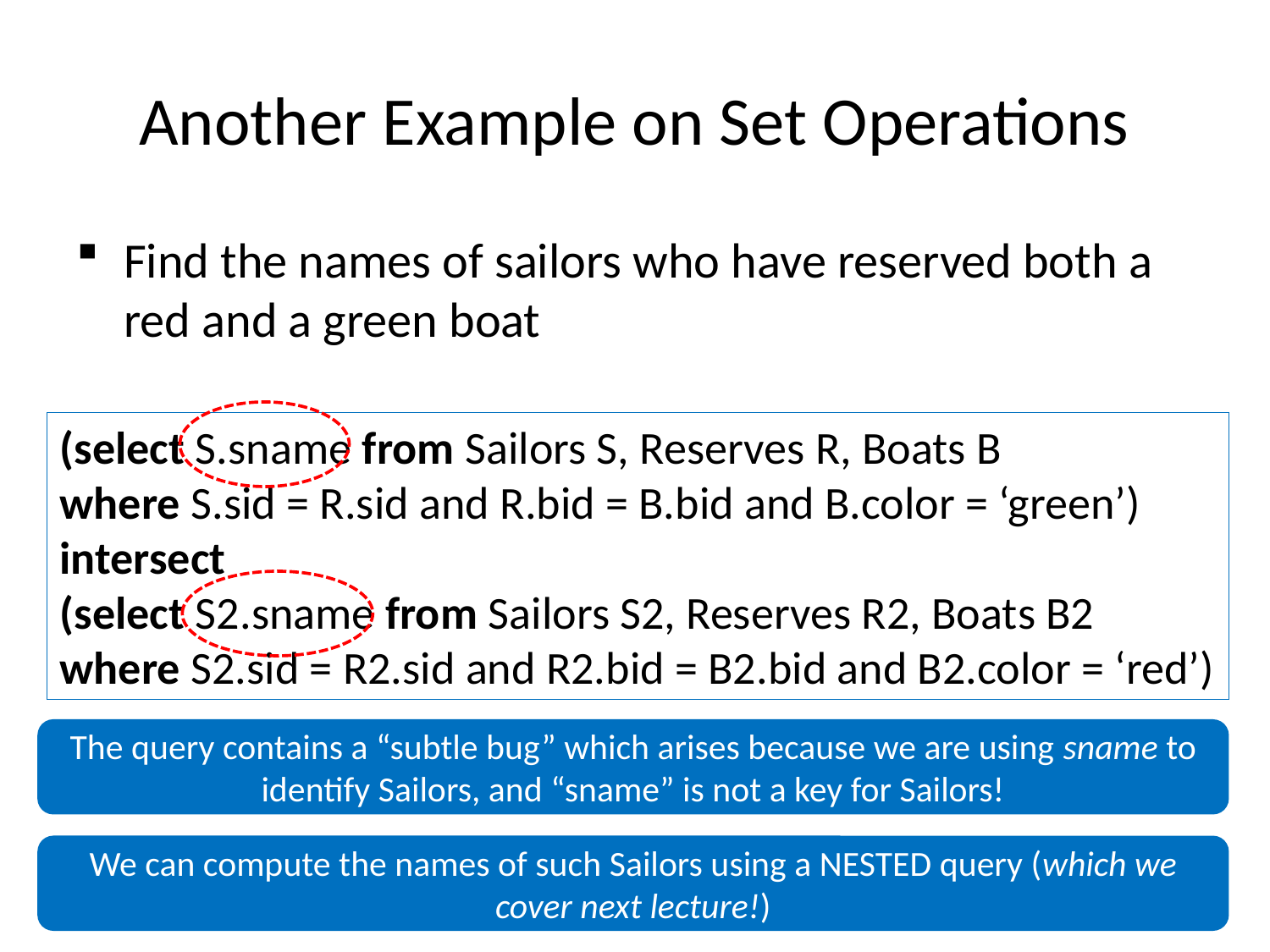

# Another Example on Set Operations
Find the names of sailors who have reserved both a red and a green boat

(select S.sname from Sailors S, Reserves R, Boats B
where S.sid = R.sid and R.bid = B.bid and B.color = ‘green’)
intersect
(select S2.sname from Sailors S2, Reserves R2, Boats B2
where S2.sid = R2.sid and R2.bid = B2.bid and B2.color = ‘red’)

The query contains a “subtle bug” which arises because we are using sname to identify Sailors, and “sname” is not a key for Sailors!
We can compute the names of such Sailors using a NESTED query (which we cover next lecture!)